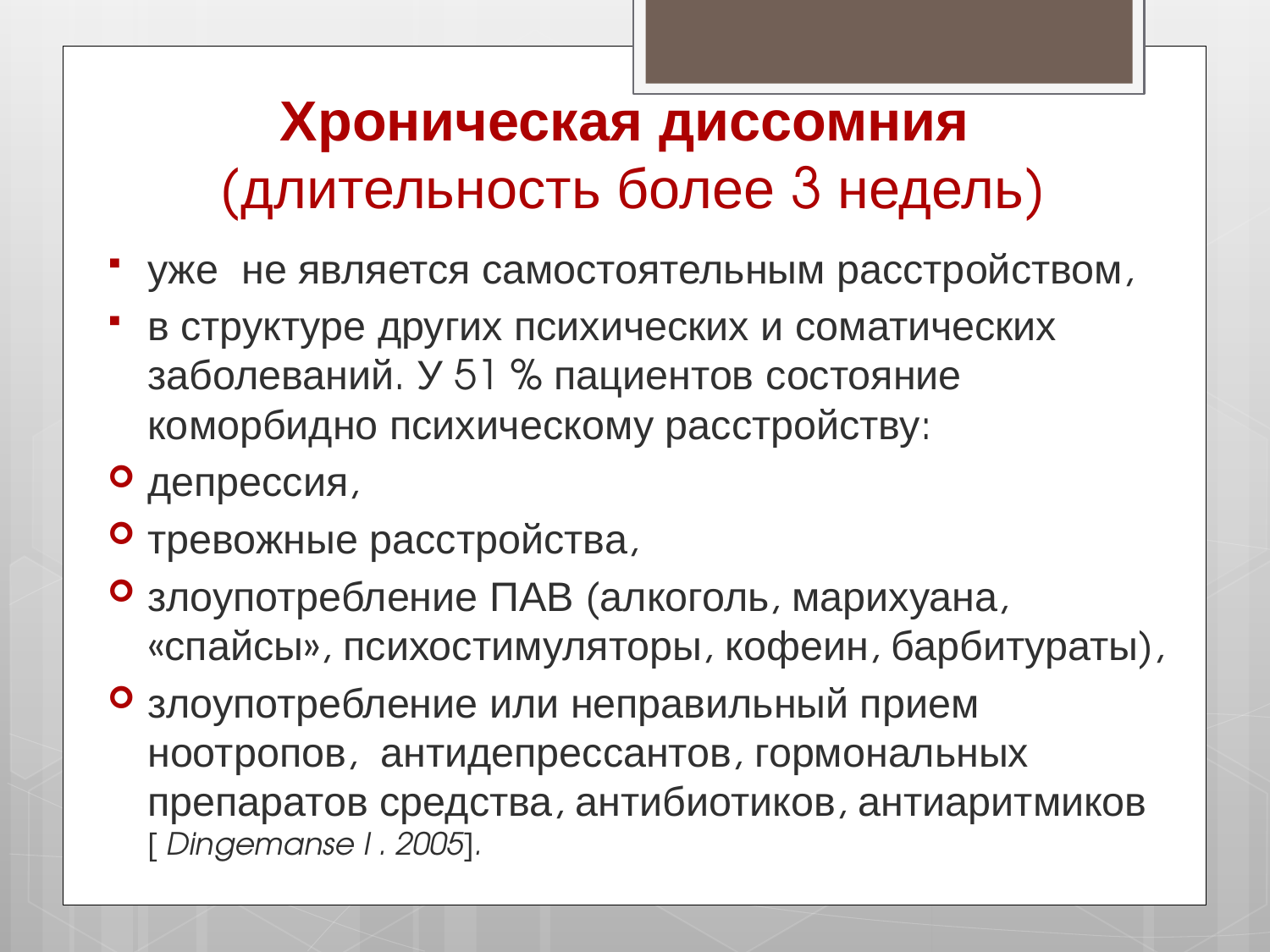

# Хроническая диссомния  (длительность более 3 недель)
уже  не является самостоятельным расстройством,
в структуре других психических и соматических заболеваний. У 51 % пациентов состояние коморбидно психическому расстройству:
депрессия,
тревожные расстройства,
злоупотребление ПАВ (алкоголь, марихуана, «спайсы», психостимуляторы, кофеин, барбитураты),
злоупотребление или неправильный прием  ноотропов,  антидепрессантов, гормональных препаратов средства, антибиотиков, антиаритмиков [ Dingemanse I . 2005].